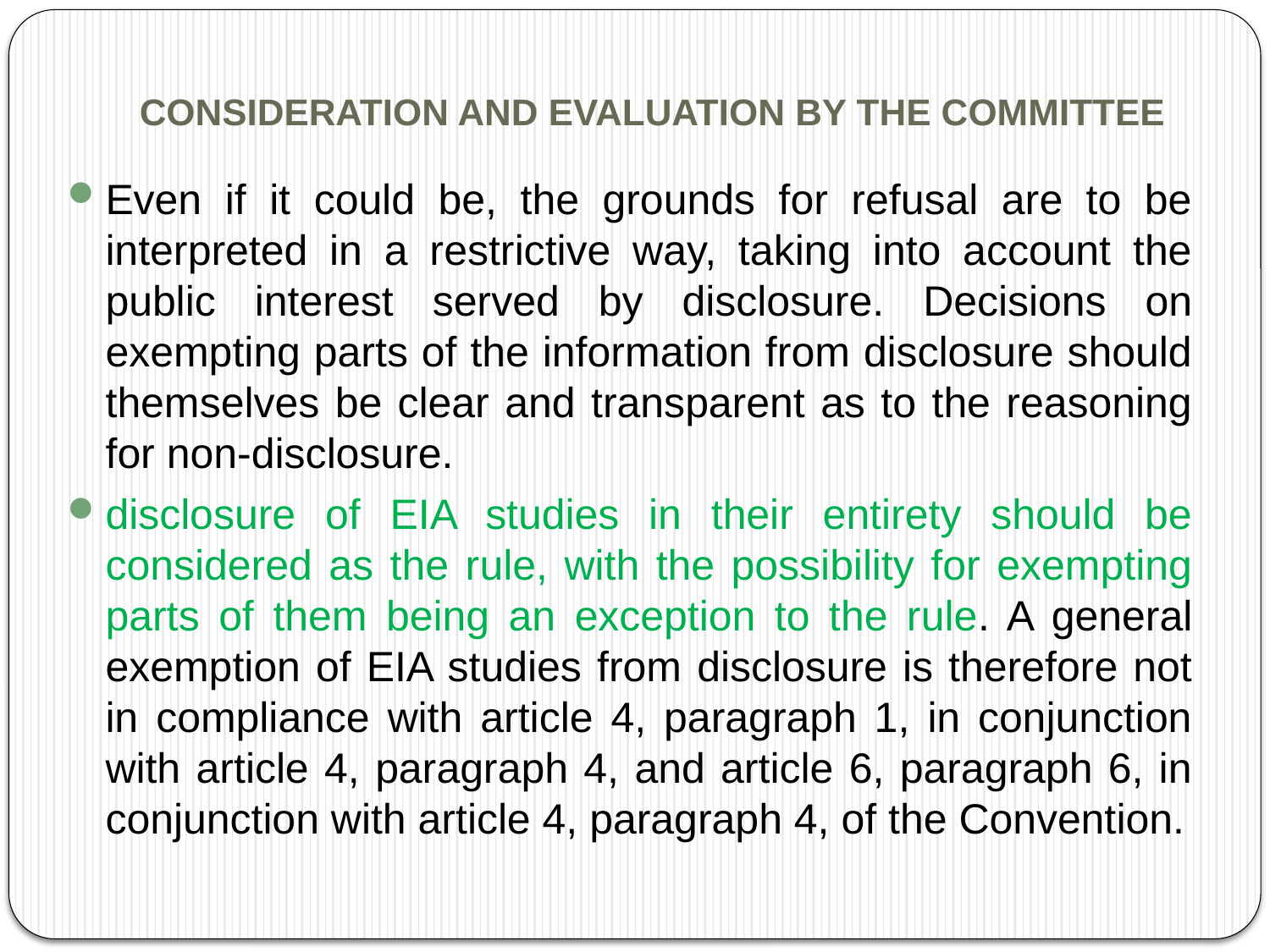

# CONSIDERATION AND EVALUATION BY THE COMMITTEE
Even if it could be, the grounds for refusal are to be interpreted in a restrictive way, taking into account the public interest served by disclosure. Decisions on exempting parts of the information from disclosure should themselves be clear and transparent as to the reasoning for non-disclosure.
disclosure of EIA studies in their entirety should be considered as the rule, with the possibility for exempting parts of them being an exception to the rule. A general exemption of EIA studies from disclosure is therefore not in compliance with article 4, paragraph 1, in conjunction with article 4, paragraph 4, and article 6, paragraph 6, in conjunction with article 4, paragraph 4, of the Convention.